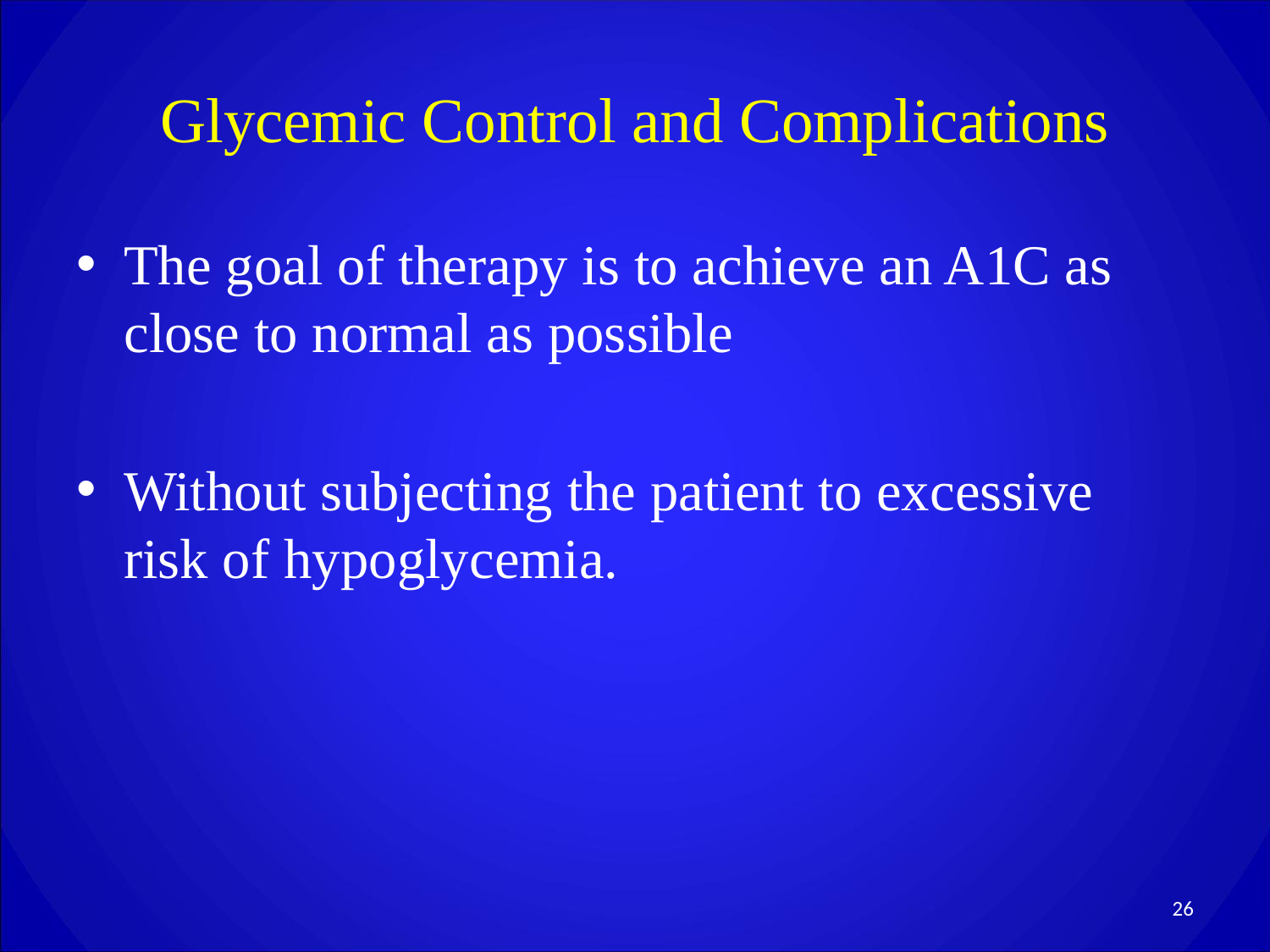

# Glycemic Control and Complications
The goal of therapy is to achieve an A1C as close to normal as possible

Without subjecting the patient to excessive risk of hypoglycemia.
26